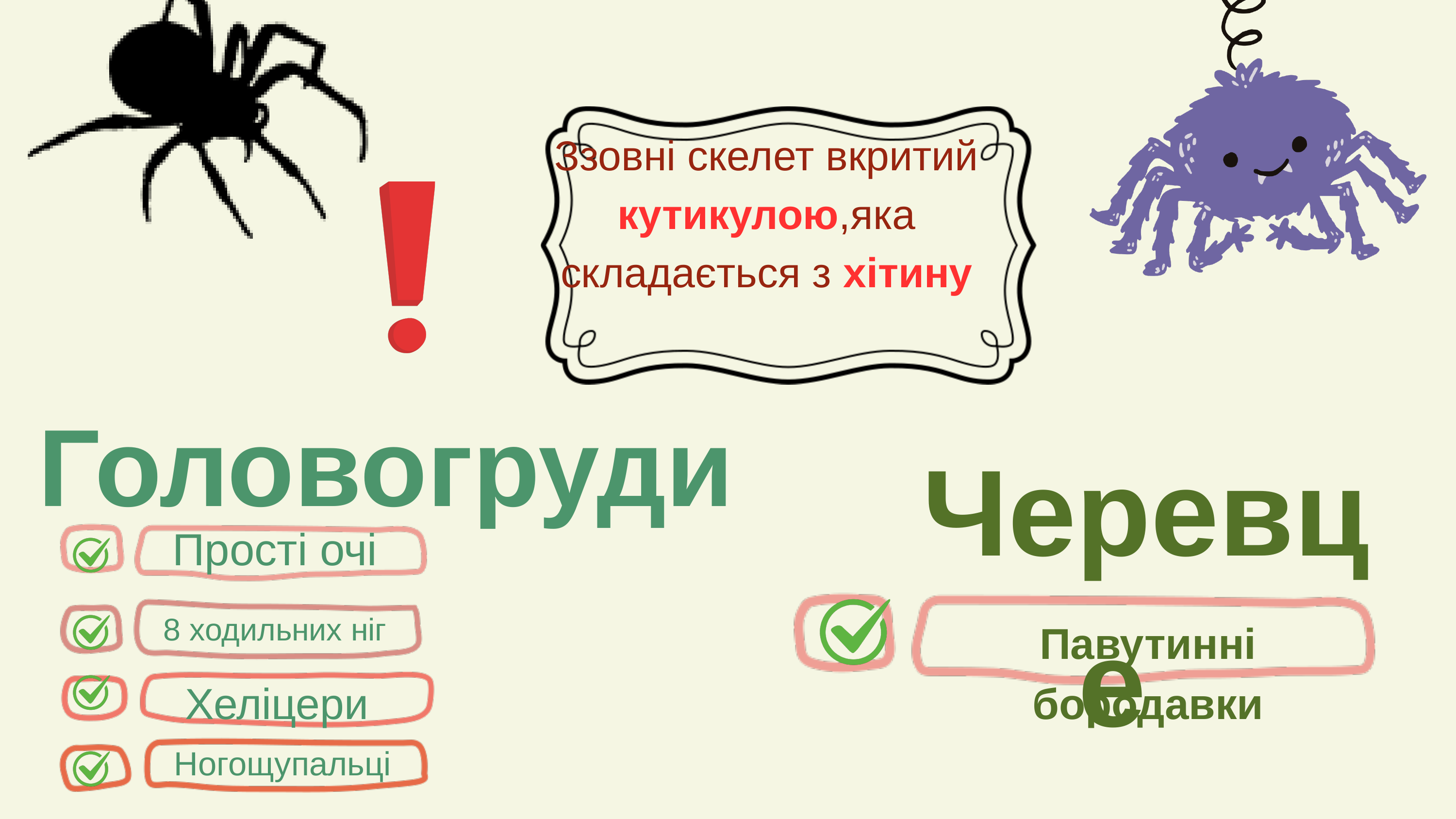

Ззовні скелет вкритий кутикулою,яка складається з хітину

Головогруди
Черевце
Прості очі

8 ходильних ніг
Павутинні бородавки

Хеліцери

Ногощупальці